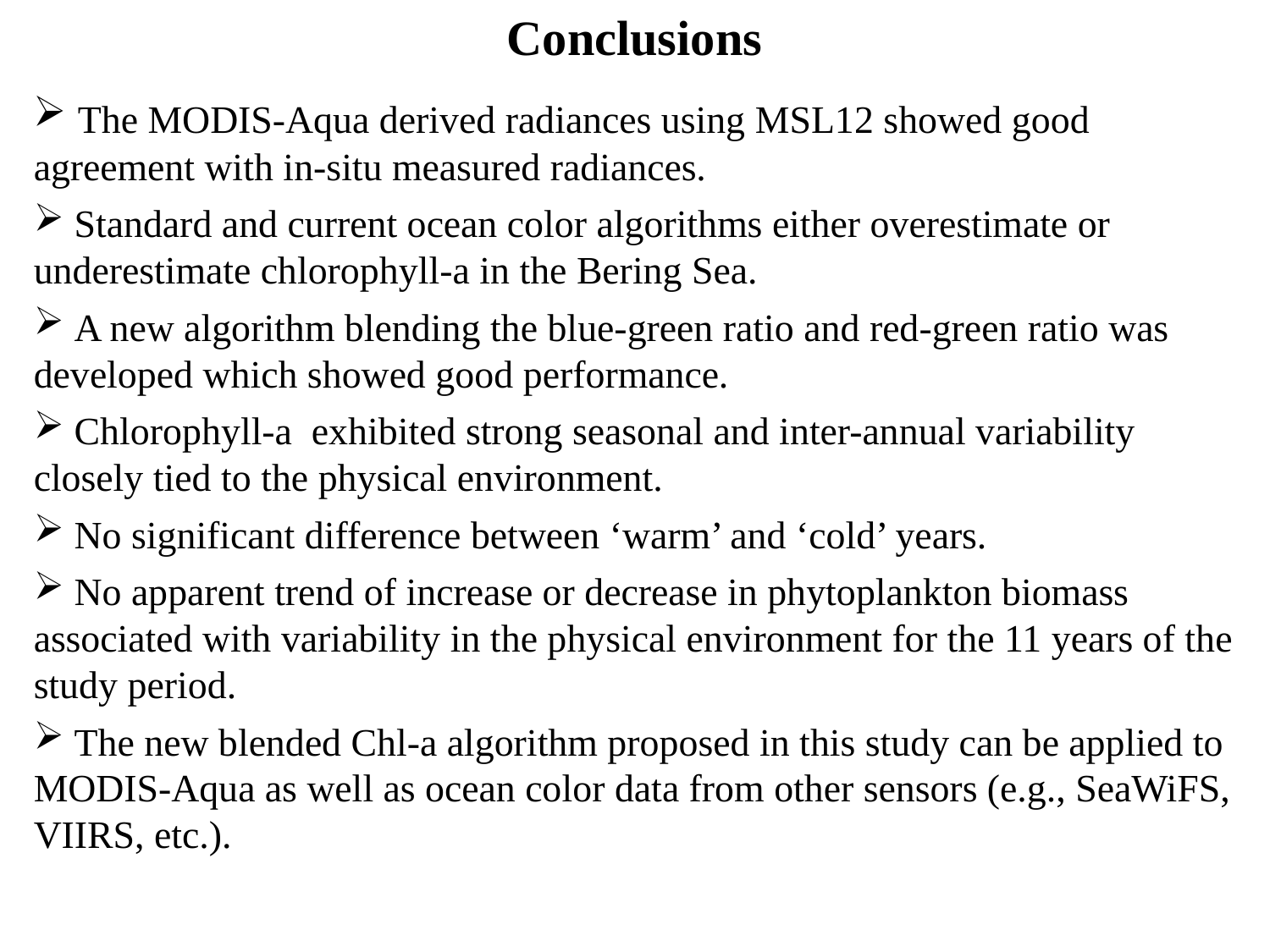

Conclusions
 The MODIS-Aqua derived radiances using MSL12 showed good agreement with in-situ measured radiances.
 Standard and current ocean color algorithms either overestimate or underestimate chlorophyll-a in the Bering Sea.
 A new algorithm blending the blue-green ratio and red-green ratio was developed which showed good performance.
 Chlorophyll-a  exhibited strong seasonal and inter-annual variability closely tied to the physical environment.
 No significant difference between ‘warm’ and ‘cold’ years.
 No apparent trend of increase or decrease in phytoplankton biomass associated with variability in the physical environment for the 11 years of the study period.
 The new blended Chl-a algorithm proposed in this study can be applied to MODIS-Aqua as well as ocean color data from other sensors (e.g., SeaWiFS, VIIRS, etc.).